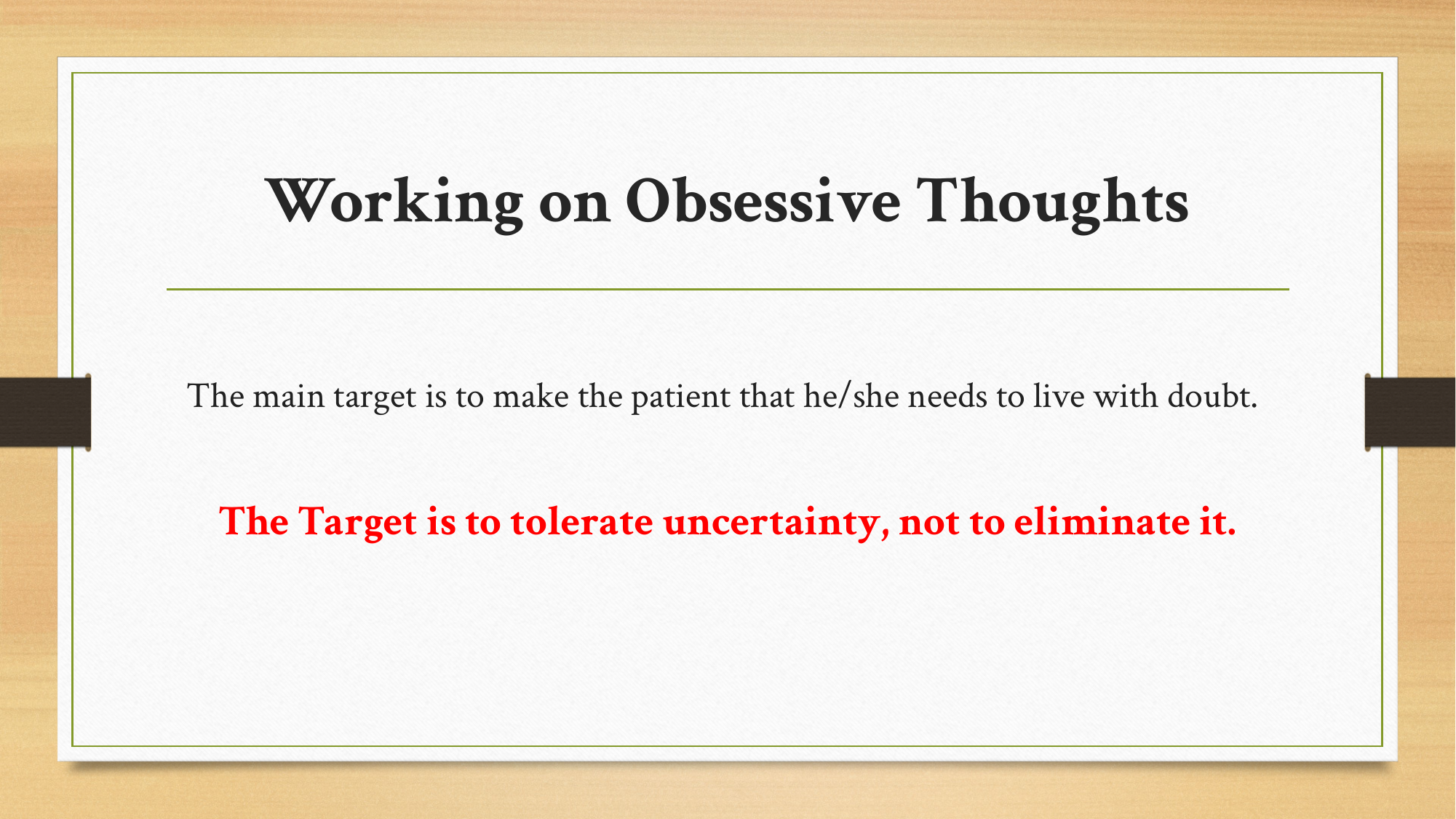

# Working on Obsessive Thoughts

The main target is to make the patient that he/she needs to live with doubt.

The Target is to tolerate uncertainty, not to eliminate it.